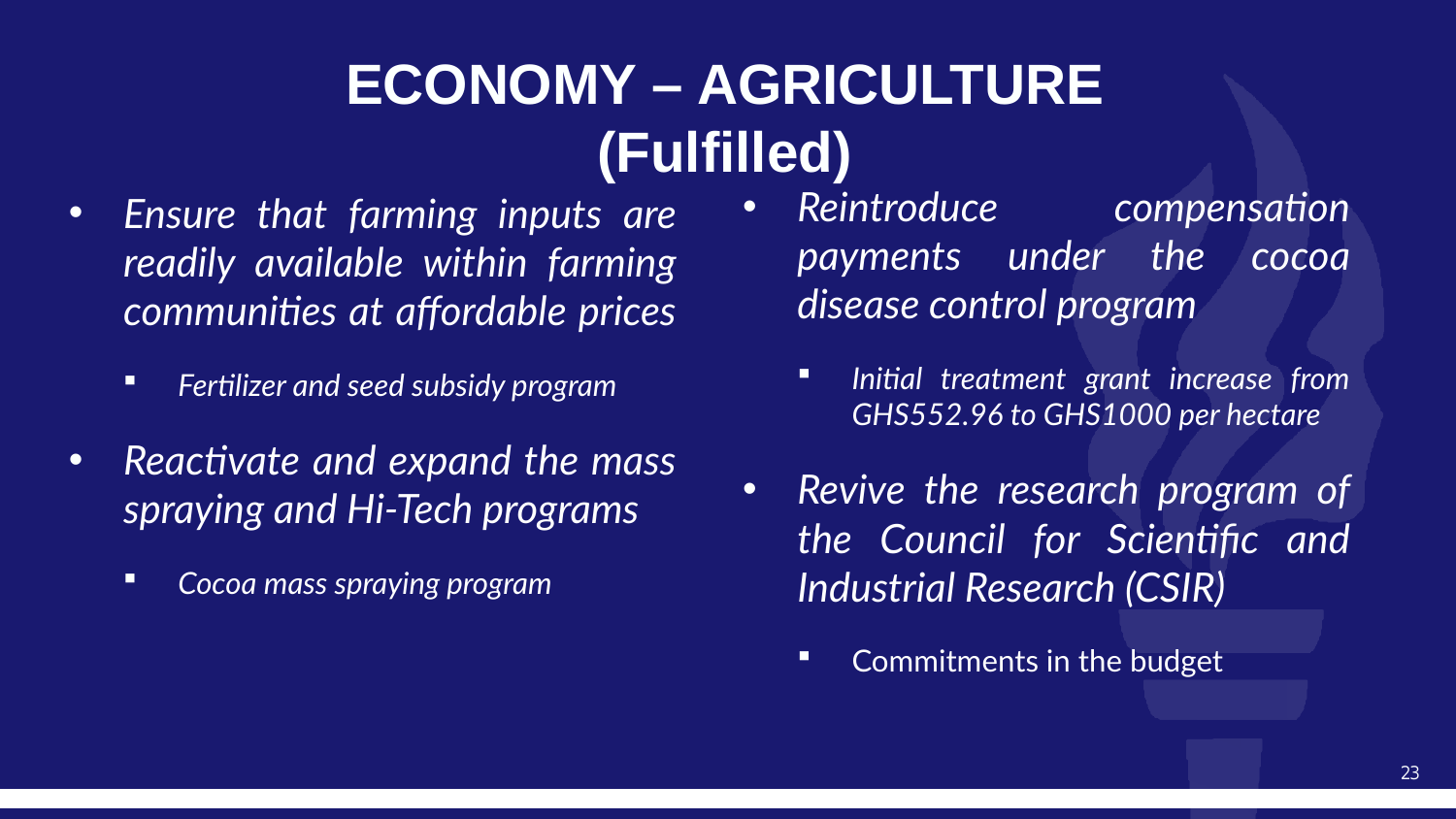

# ECONOMY – AGRICULTURE (Fulfilled)
Reintroduce compensation payments under the cocoa disease control program
Initial treatment grant increase from GHS552.96 to GHS1000 per hectare
Revive the research program of the Council for Scientific and Industrial Research (CSIR)
Commitments in the budget

Ensure that farming inputs are readily available within farming communities at affordable prices
Fertilizer and seed subsidy program
Reactivate and expand the mass spraying and Hi-Tech programs
Cocoa mass spraying program

23